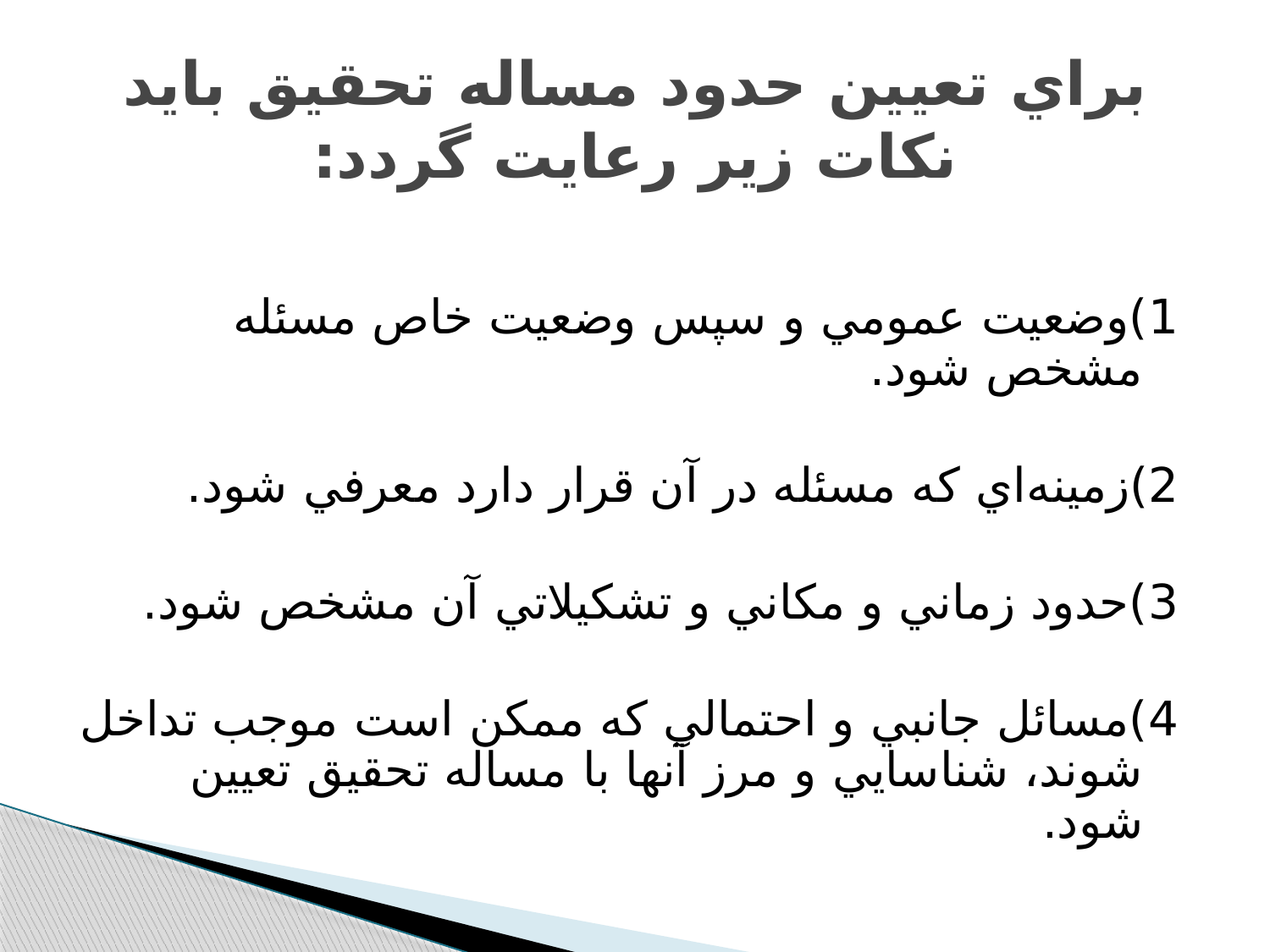

# براي تعيين حدود مساله تحقيق بايد نکات زير رعايت گردد:

1)وضعيت عمومي و سپس وضعيت خاص مسئله مشخص شود.

2)زمينه‌اي که مسئله در آن قرار دارد معرفي شود.

3)حدود زماني و مکاني و تشکيلاتي آن مشخص شود.

4)مسائل جانبي و احتمالي که ممکن است موجب تداخل شوند، شناسايي و مرز آنها با مساله تحقيق تعيين شود.